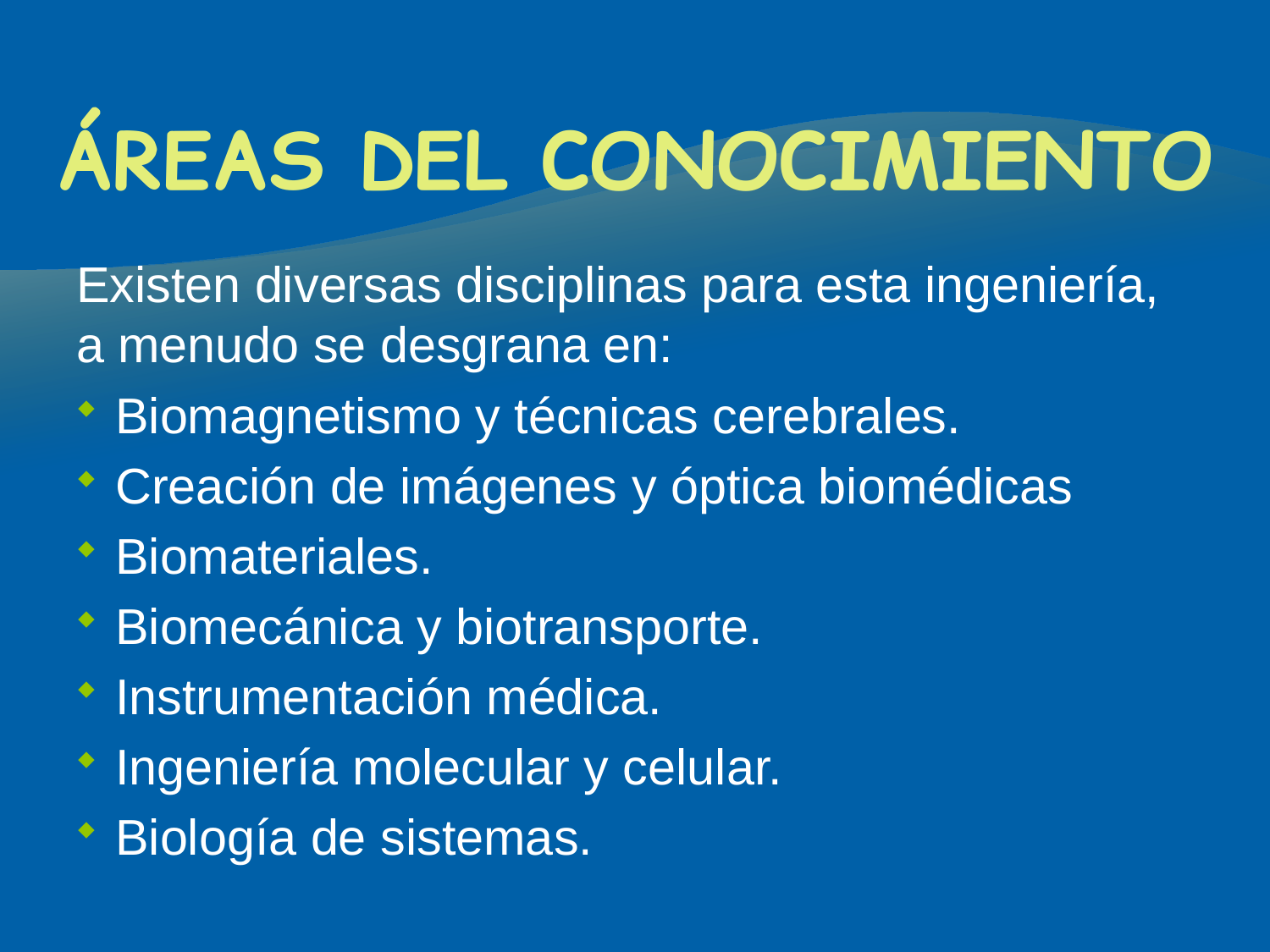

# ÁREAS DEL CONOCIMIENTO
Existen diversas disciplinas para esta ingeniería, a menudo se desgrana en:
Biomagnetismo y técnicas cerebrales.
Creación de imágenes y óptica biomédicas
Biomateriales.
Biomecánica y biotransporte.
Instrumentación médica.
Ingeniería molecular y celular.
Biología de sistemas.